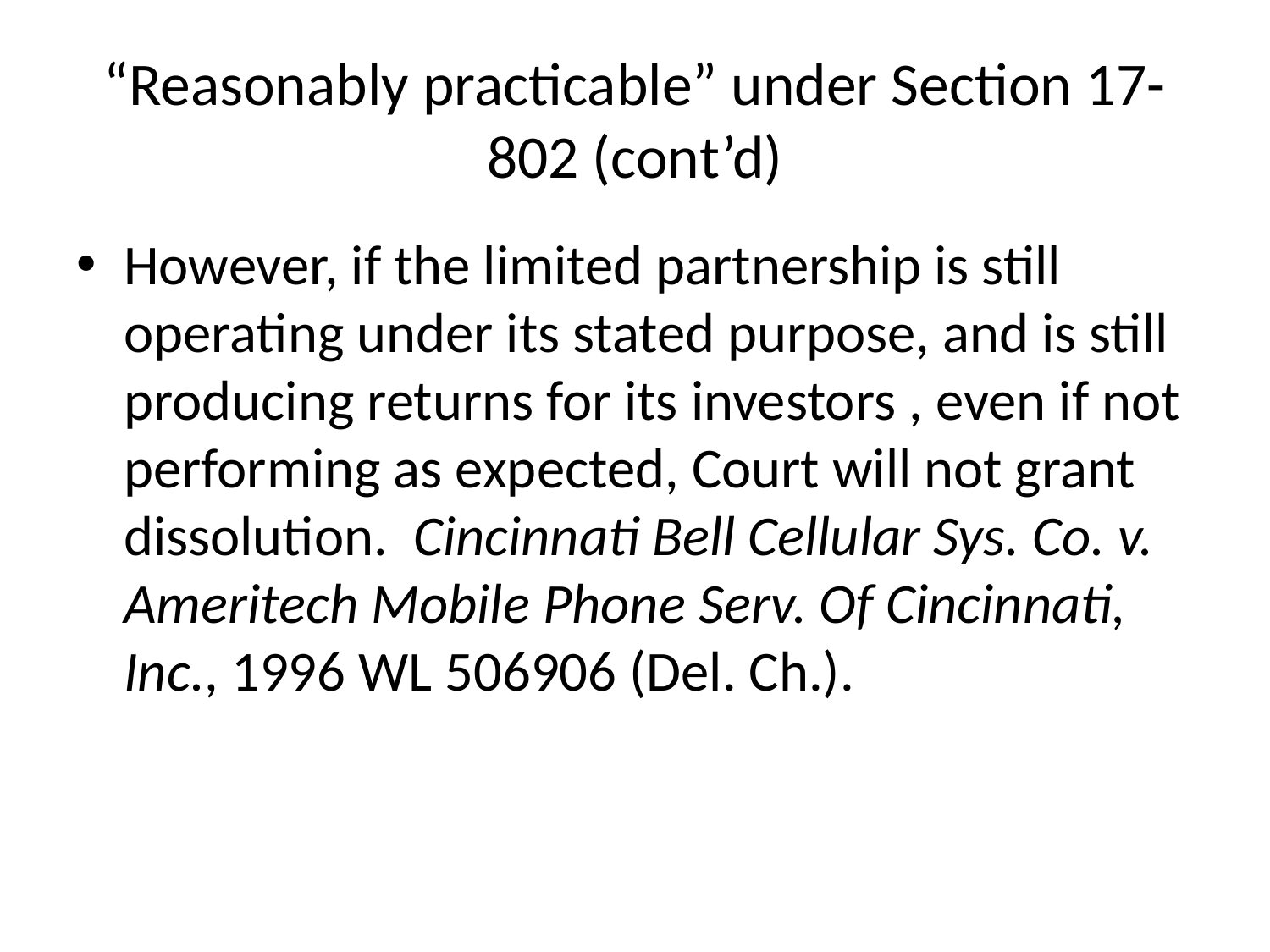

# “Reasonably practicable” under Section 17-802 (cont’d)
However, if the limited partnership is still operating under its stated purpose, and is still producing returns for its investors , even if not performing as expected, Court will not grant dissolution.  Cincinnati Bell Cellular Sys. Co. v. Ameritech Mobile Phone Serv. Of Cincinnati, Inc., 1996 WL 506906 (Del. Ch.).